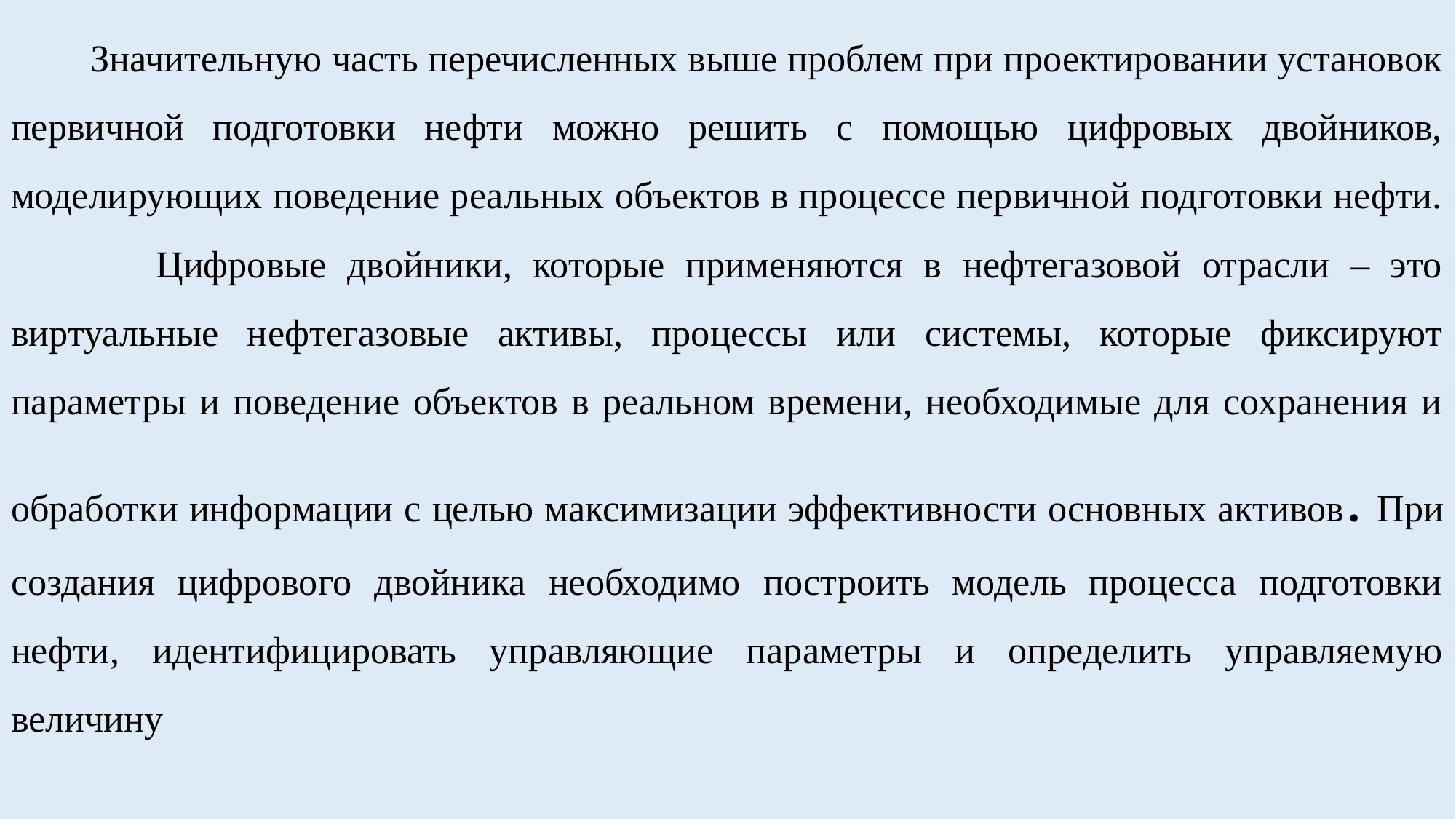

# Значительную часть перечисленных выше проблем при проектировании установок первичной подготовки нефти можно решить с помощью цифровых двойников, моделирующих поведение реальных объектов в процессе первичной подготовки нефти. Цифровые двойники, которые применяются в нефтегазовой отрасли – это виртуальные нефтегазовые активы, процессы или системы, которые фиксируют параметры и поведение объектов в реальном времени, необходимые для сохранения и обработки информации с целью максимизации эффективности основных активов. При создания цифрового двойника необходимо построить модель процесса подготовки нефти, идентифицировать управляющие параметры и определить управляемую величину